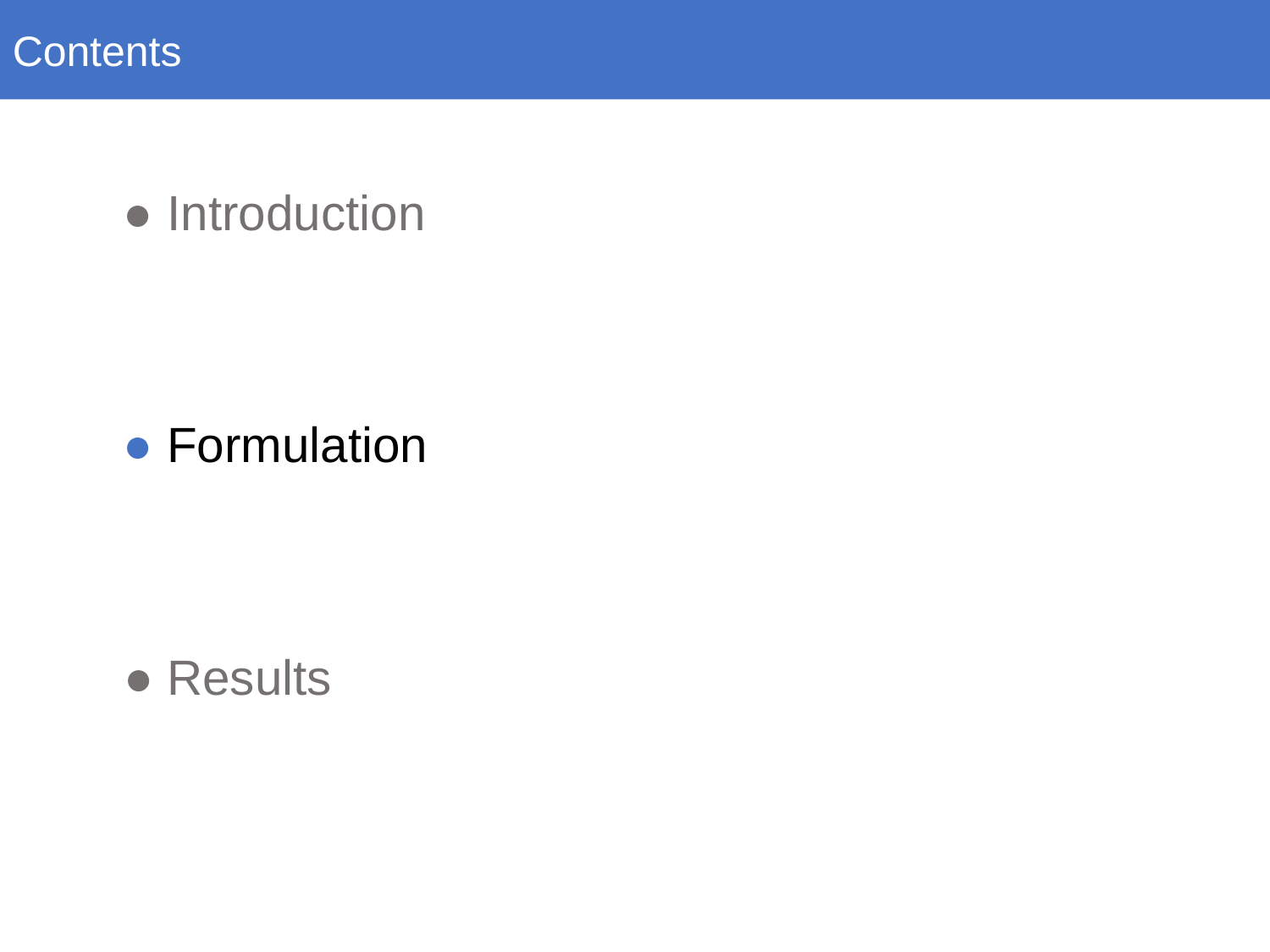

Contents
● Introduction
● Formulation
● Results